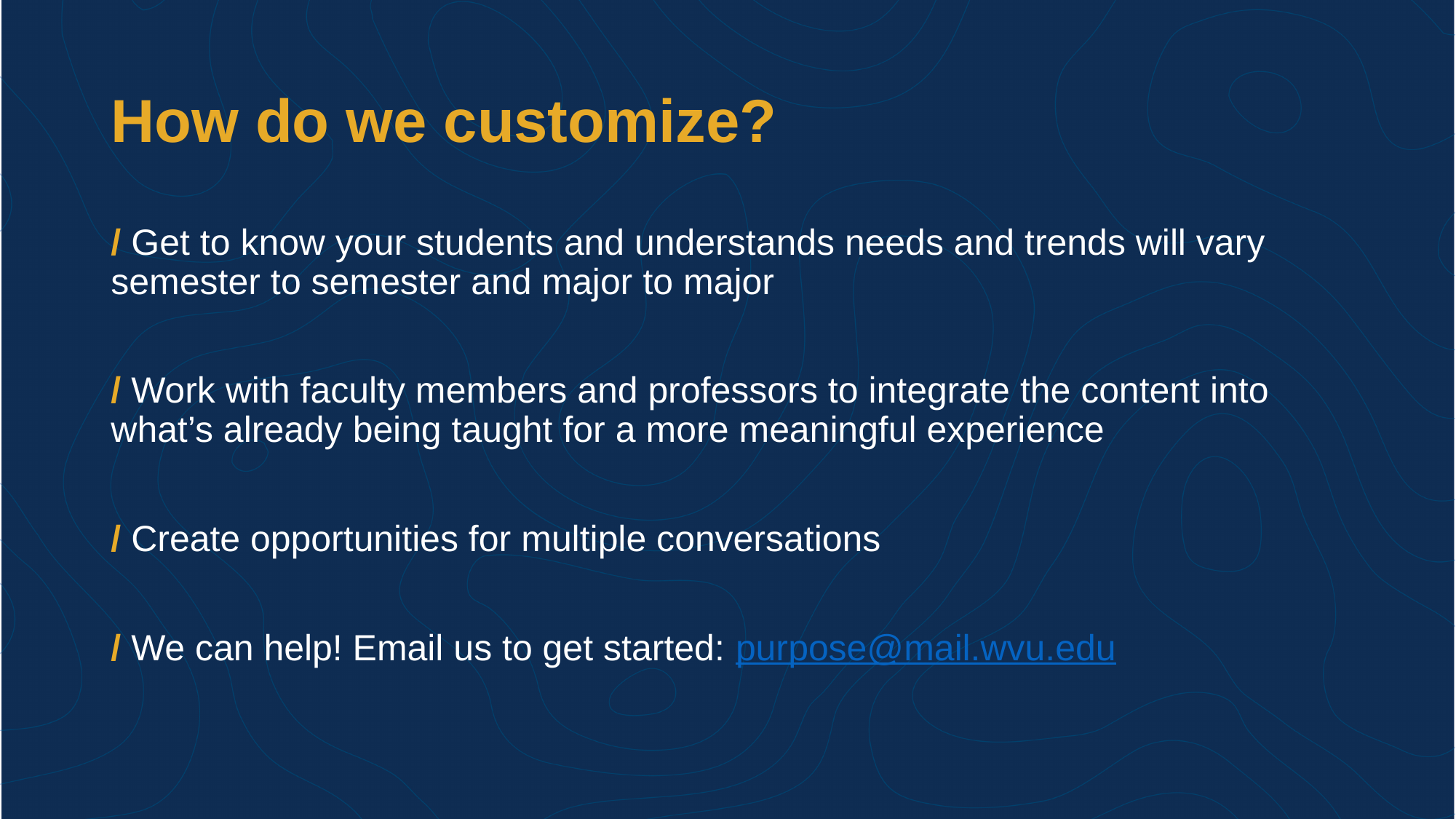

# How do we customize?
/ Get to know your students and understands needs and trends will vary semester to semester and major to major

/ Work with faculty members and professors to integrate the content into what’s already being taught for a more meaningful experience

/ Create opportunities for multiple conversations

/ We can help! Email us to get started: purpose@mail.wvu.edu